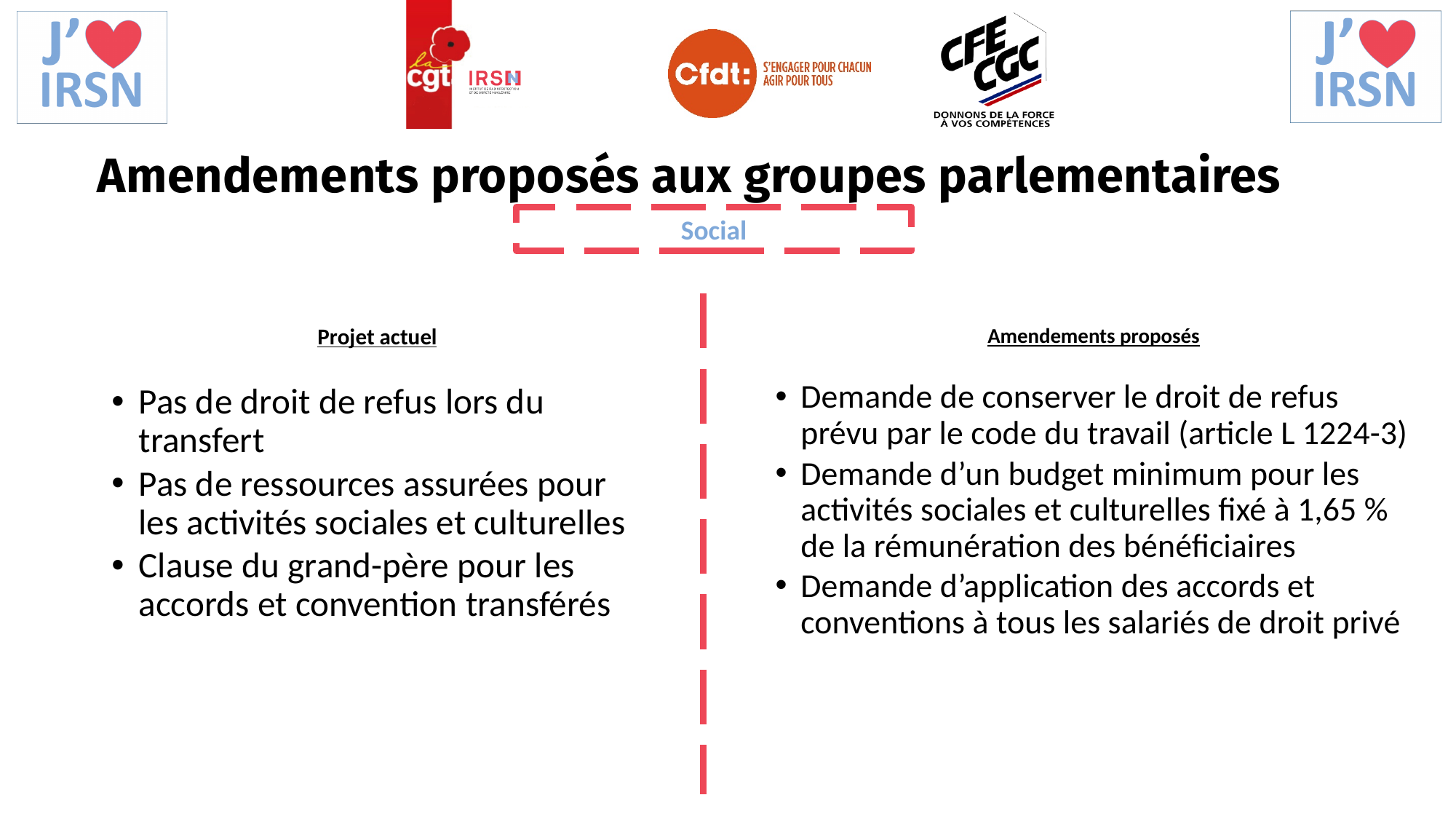

Amendements proposés aux groupes parlementaires
Social
Amendements proposés

Demande de conserver le droit de refus prévu par le code du travail (article L 1224-3)
Demande d’un budget minimum pour les activités sociales et culturelles fixé à 1,65 % de la rémunération des bénéficiaires
Demande d’application des accords et conventions à tous les salariés de droit privé
Projet actuel

Pas de droit de refus lors du transfert
Pas de ressources assurées pour les activités sociales et culturelles
Clause du grand-père pour les accords et convention transférés